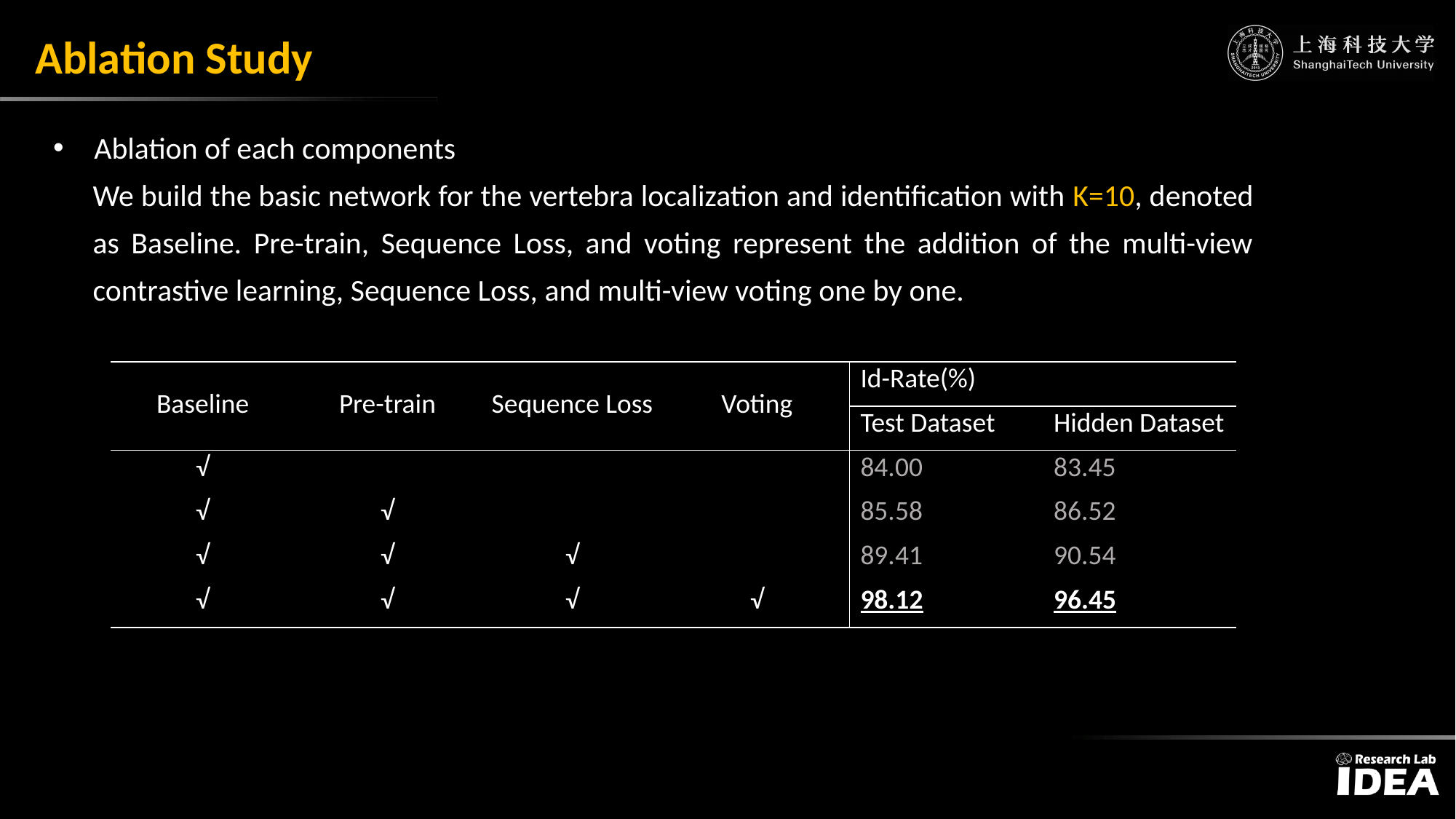

Ablation Study
Ablation of each components
We build the basic network for the vertebra localization and identification with K=10, denoted as Baseline. Pre-train, Sequence Loss, and voting represent the addition of the multi-view contrastive learning, Sequence Loss, and multi-view voting one by one.
| Baseline | Pre-train | Sequence Loss | Voting | Id-Rate(%) |  |
| --- | --- | --- | --- | --- | --- |
|  |  |  |  | Test Dataset | Hidden Dataset |
| √ |  |  |  | 84.00 | 83.45 |
| √ | √ |  |  | 85.58 | 86.52 |
| √ | √ | √ |  | 89.41 | 90.54 |
| √ | √ | √ | √ | 98.12 | 96.45 |